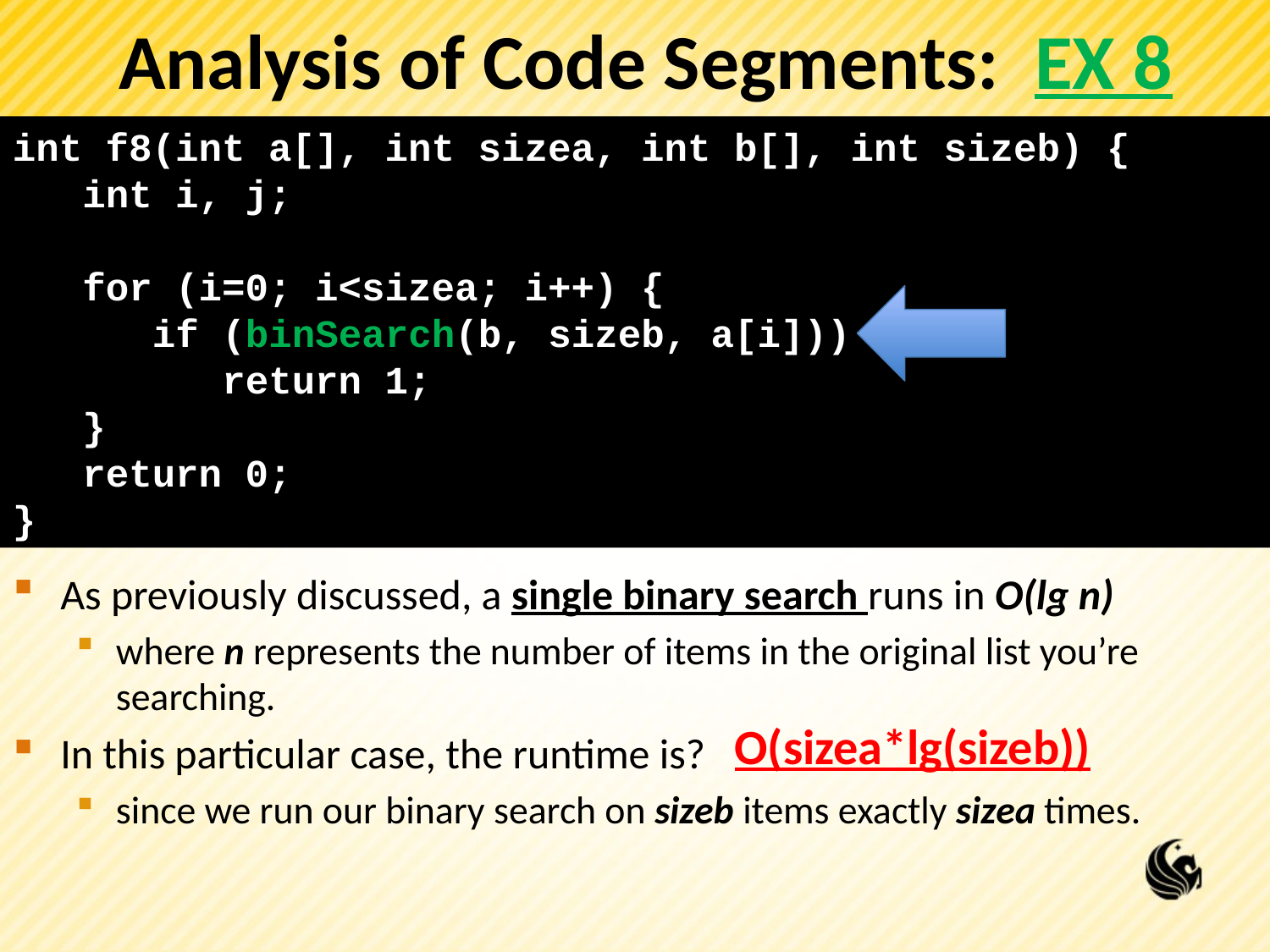

Analysis of Code Segments:  EX 8
int f8(int a[], int sizea, int b[], int sizeb) {
   int i, j;

   for (i=0; i<sizea; i++) {
      if (binSearch(b, sizeb, a[i]))
         return 1;
   }
   return 0;
}

As previously discussed, a single binary search runs in O(lg n)
where n represents the number of items in the original list you’re searching.
In this particular case, the runtime is?
since we run our binary search on sizeb items exactly sizea times.
O(sizea*lg(sizeb))